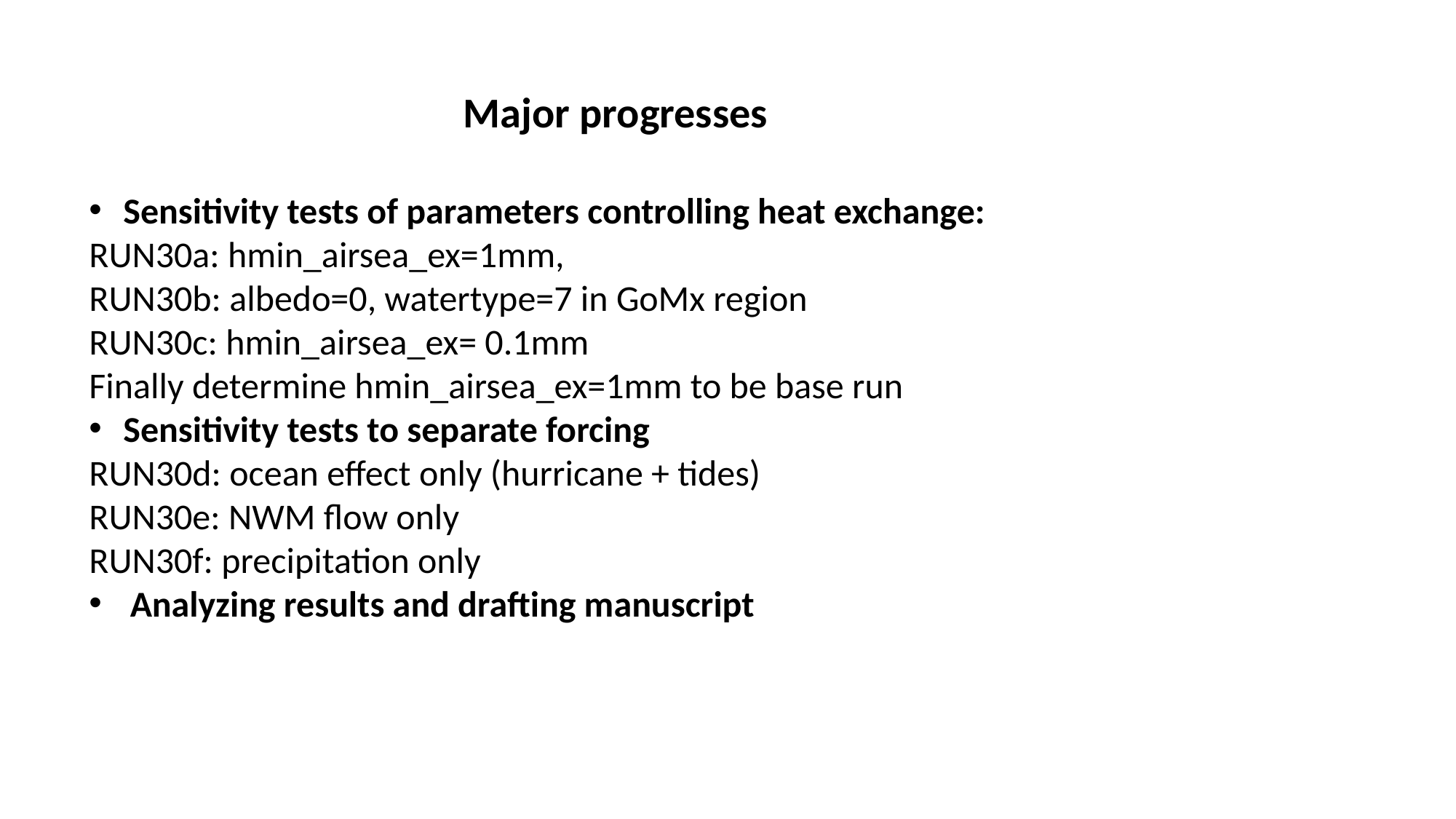

Major progresses

Sensitivity tests of parameters controlling heat exchange:
RUN30a: hmin_airsea_ex=1mm,
RUN30b: albedo=0, watertype=7 in GoMx region
RUN30c: hmin_airsea_ex= 0.1mm
Finally determine hmin_airsea_ex=1mm to be base run
Sensitivity tests to separate forcing
RUN30d: ocean effect only (hurricane + tides)
RUN30e: NWM flow only
RUN30f: precipitation only
Analyzing results and drafting manuscript